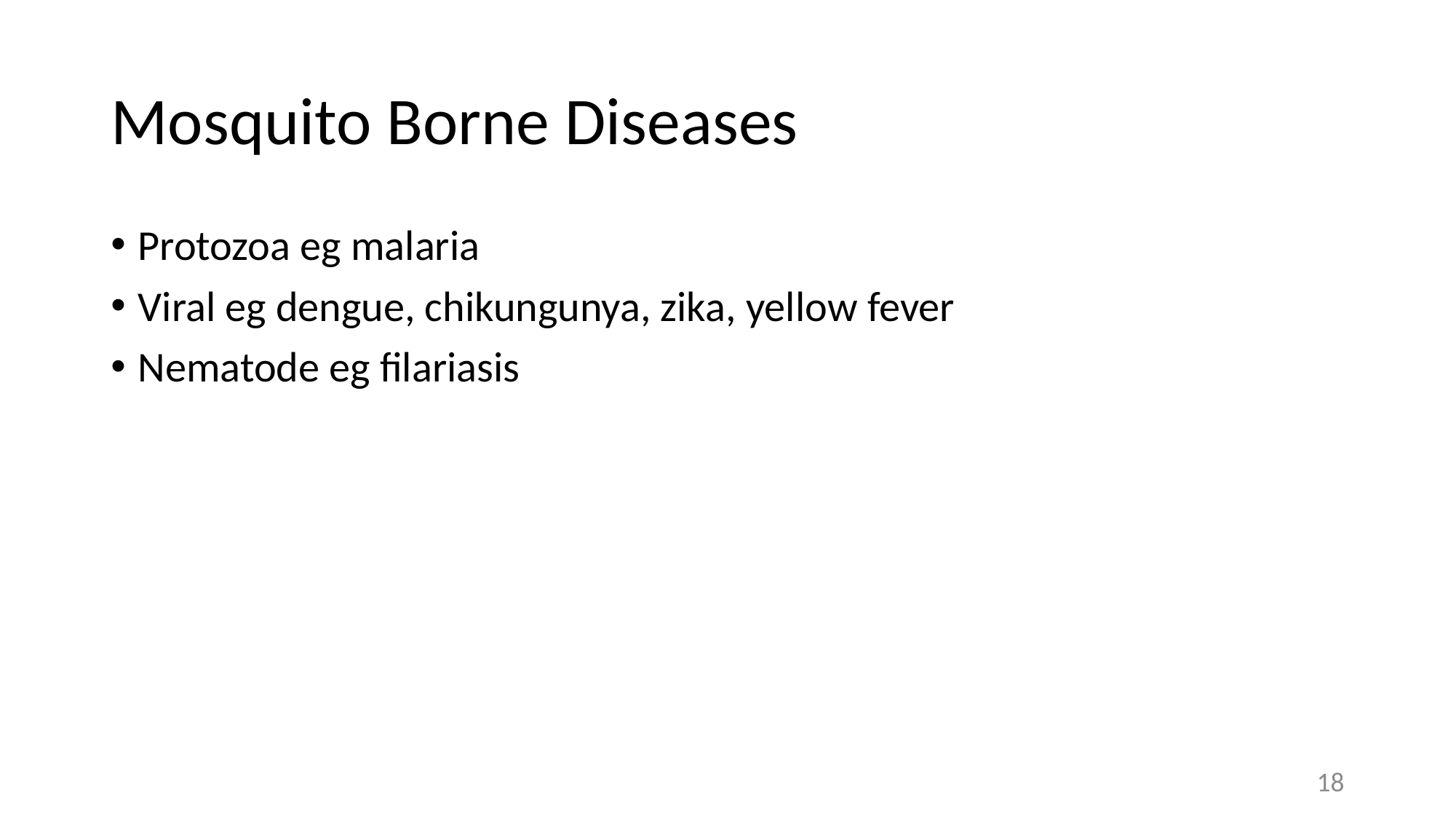

# Mosquito Borne Diseases
Protozoa eg malaria
Viral eg dengue, chikungunya, zika, yellow fever
Nematode eg filariasis
18